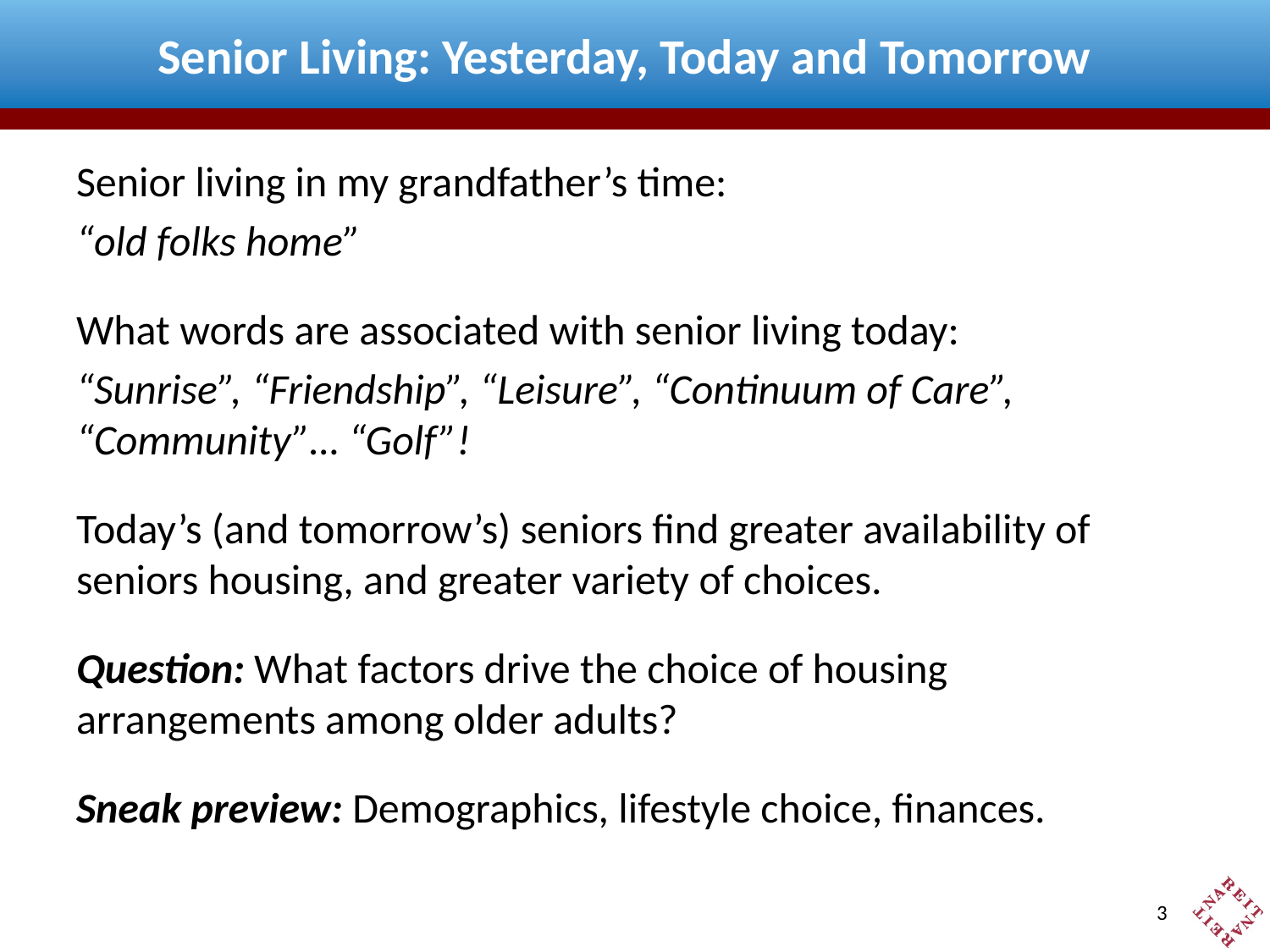

# Senior Living: Yesterday, Today and Tomorrow
Senior living in my grandfather’s time:
“old folks home”

What words are associated with senior living today:
“Sunrise”, “Friendship”, “Leisure”, “Continuum of Care”, “Community”… “Golf”!

Today’s (and tomorrow’s) seniors find greater availability of seniors housing, and greater variety of choices.

Question: What factors drive the choice of housing arrangements among older adults?

Sneak preview: Demographics, lifestyle choice, finances.
3